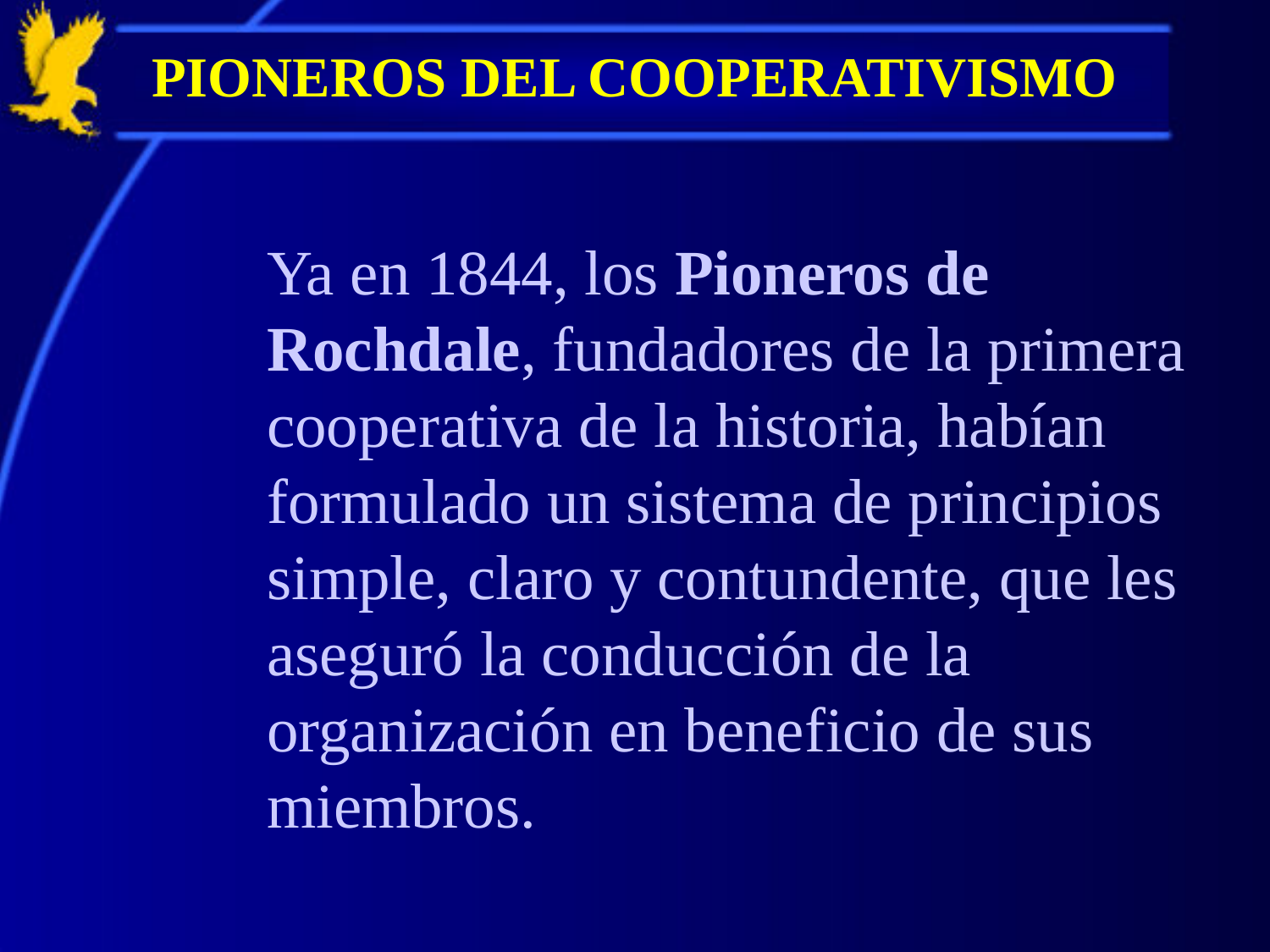

# PIONEROS DEL COOPERATIVISMO

	Ya en 1844, los Pioneros de Rochdale, fundadores de la primera cooperativa de la historia, habían formulado un sistema de principios simple, claro y contundente, que les aseguró la conducción de la organización en beneficio de sus miembros.